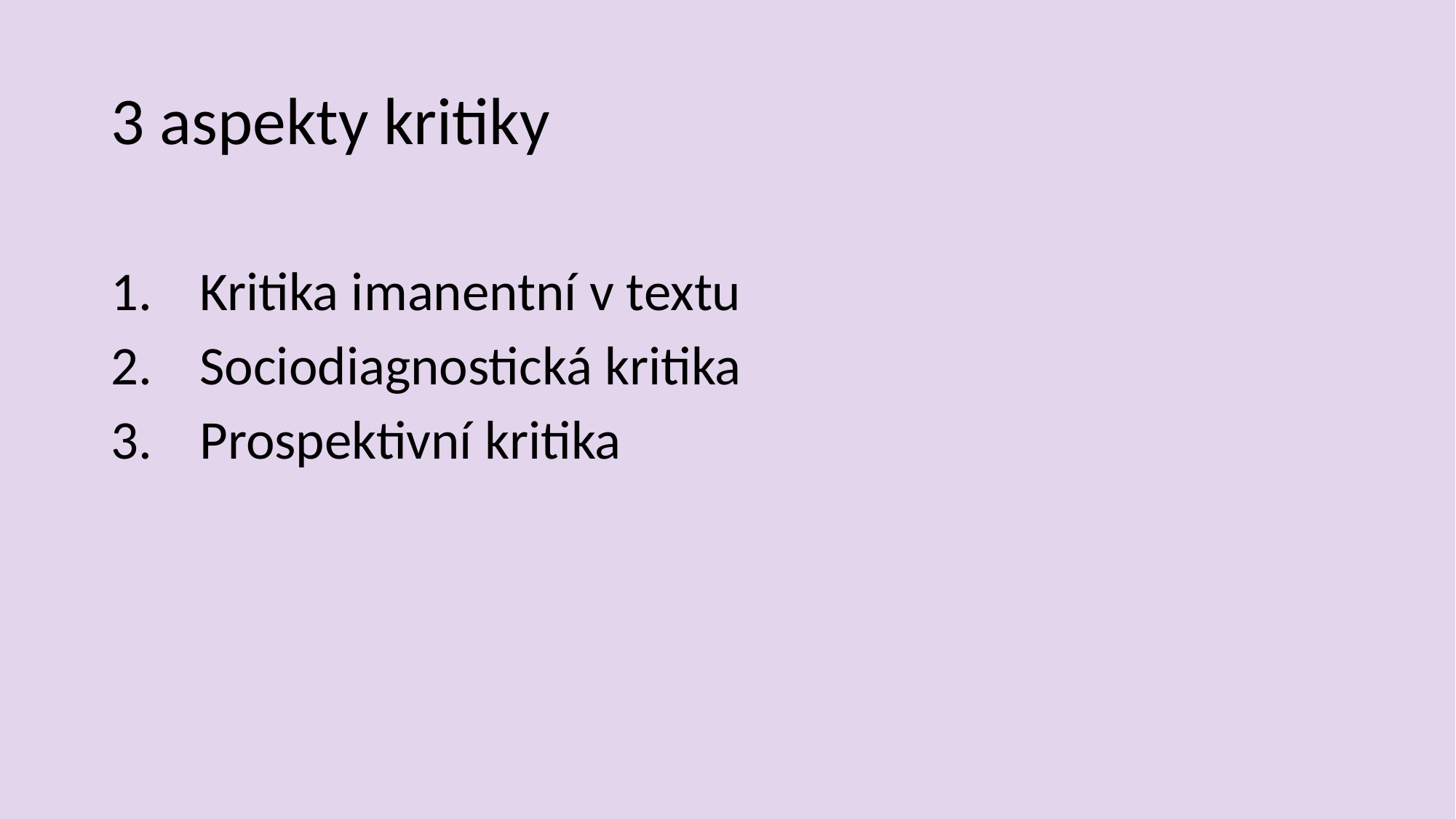

# 3 aspekty kritiky
Kritika imanentní v textu
Sociodiagnostická kritika
Prospektivní kritika